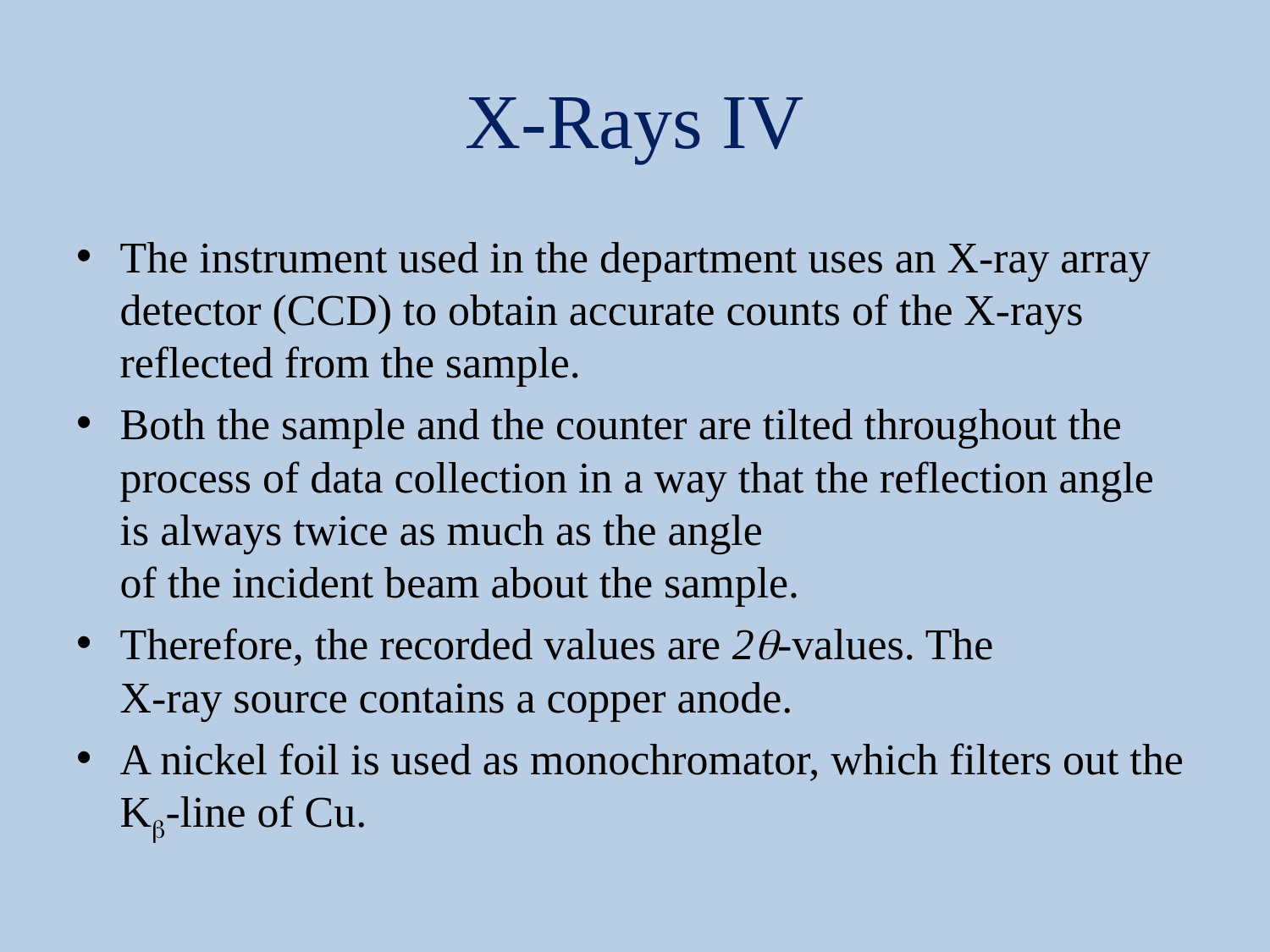

# X-Rays IV
The instrument used in the department uses an X-ray array detector (CCD) to obtain accurate counts of the X-rays reflected from the sample.
Both the sample and the counter are tilted throughout the process of data collection in a way that the reflection angle is always twice as much as the angle
of the incident beam about the sample.
Therefore, the recorded values are 2θ-values. The
X-ray source contains a copper anode.
A nickel foil is used as monochromator, which filters out the Kβ-line of Cu.